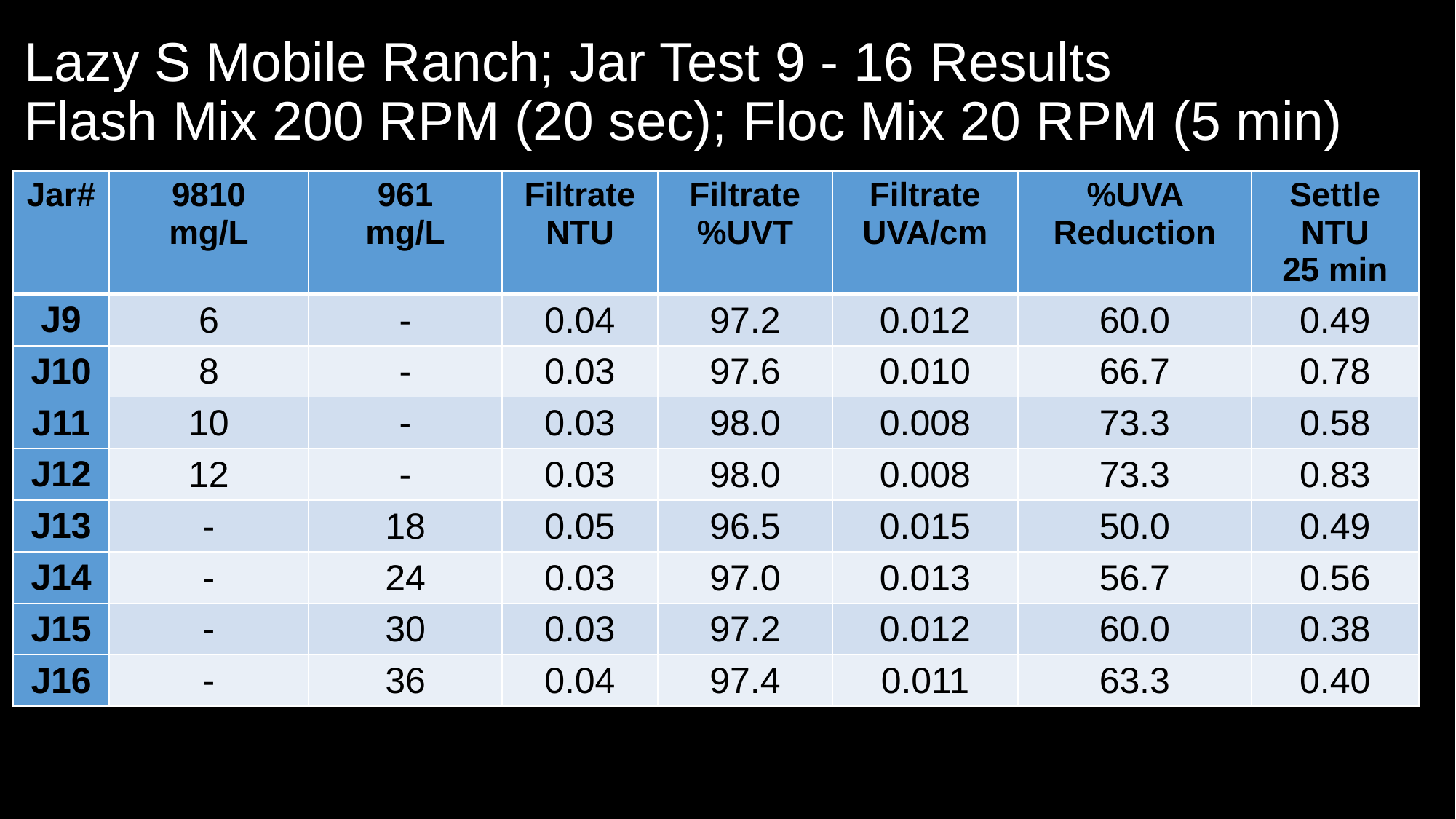

# Lazy S Mobile Ranch; Jar Test 9 - 16 Results Flash Mix 200 RPM (20 sec); Floc Mix 20 RPM (5 min)
| Jar# | 9810 mg/L | 961 mg/L | Filtrate NTU | Filtrate %UVT | Filtrate UVA/cm | %UVA Reduction | Settle NTU 25 min |
| --- | --- | --- | --- | --- | --- | --- | --- |
| J9 | 6 | - | 0.04 | 97.2 | 0.012 | 60.0 | 0.49 |
| J10 | 8 | - | 0.03 | 97.6 | 0.010 | 66.7 | 0.78 |
| J11 | 10 | - | 0.03 | 98.0 | 0.008 | 73.3 | 0.58 |
| J12 | 12 | - | 0.03 | 98.0 | 0.008 | 73.3 | 0.83 |
| J13 | - | 18 | 0.05 | 96.5 | 0.015 | 50.0 | 0.49 |
| J14 | - | 24 | 0.03 | 97.0 | 0.013 | 56.7 | 0.56 |
| J15 | - | 30 | 0.03 | 97.2 | 0.012 | 60.0 | 0.38 |
| J16 | - | 36 | 0.04 | 97.4 | 0.011 | 63.3 | 0.40 |